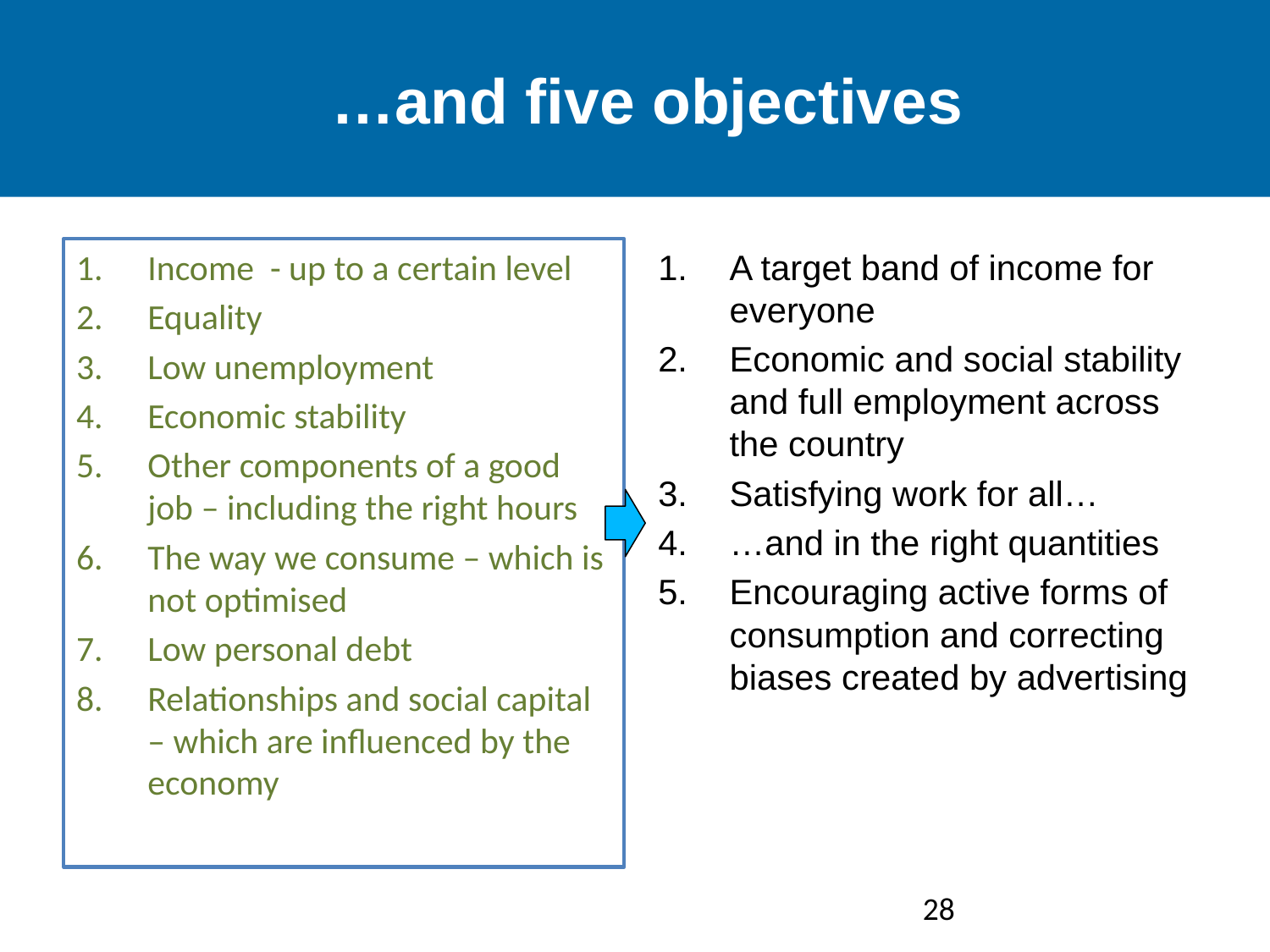

# …and five objectives
Income  - up to a certain level
Equality
Low unemployment
Economic stability
Other components of a good job – including the right hours
The way we consume – which is not optimised
Low personal debt
Relationships and social capital – which are influenced by the economy

A target band of income for everyone
Economic and social stability and full employment across the country
Satisfying work for all…
…and in the right quantities
Encouraging active forms of consumption and correcting biases created by advertising

28